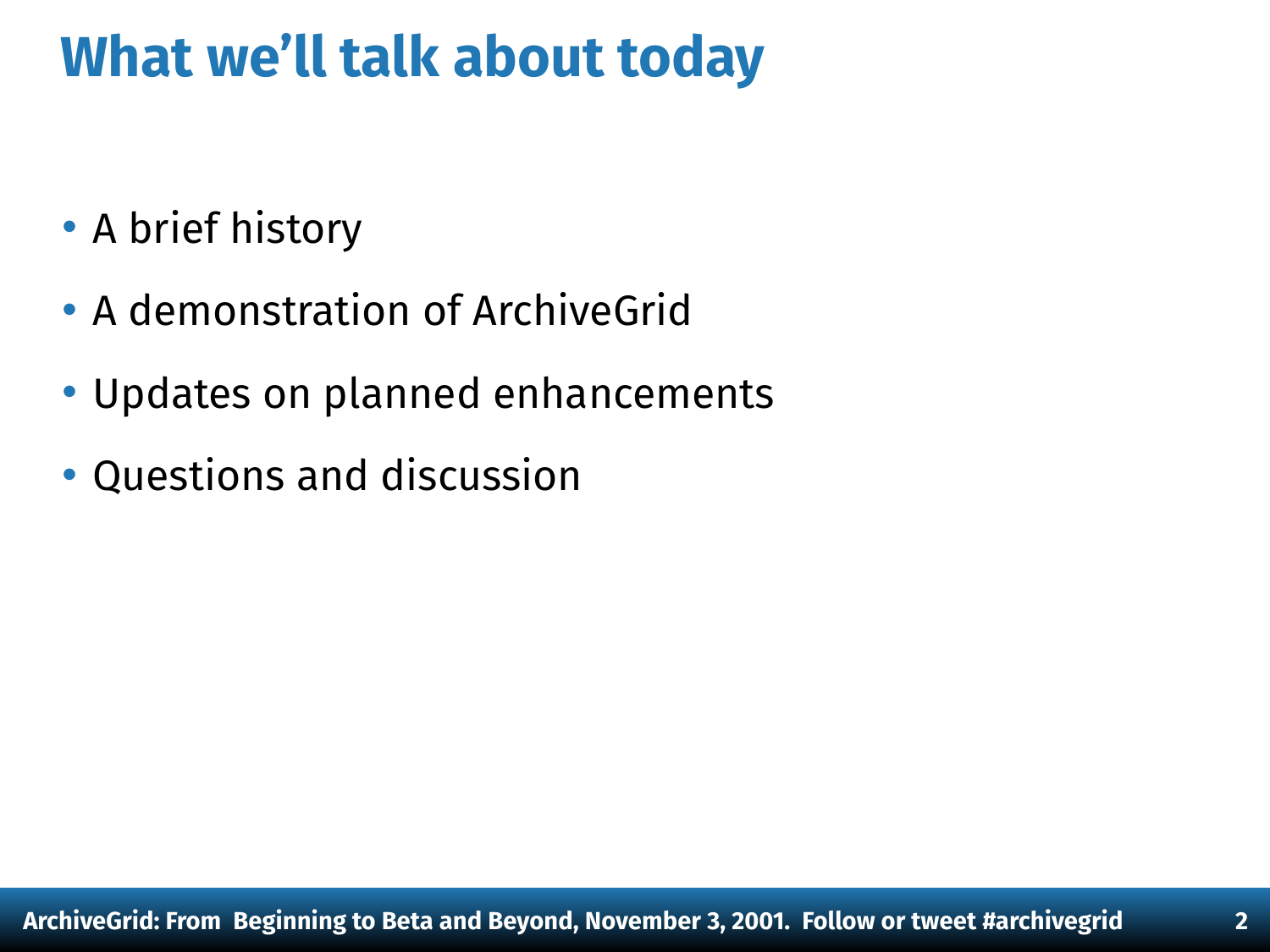

# What we’ll talk about today
A brief history
A demonstration of ArchiveGrid
Updates on planned enhancements
Questions and discussion